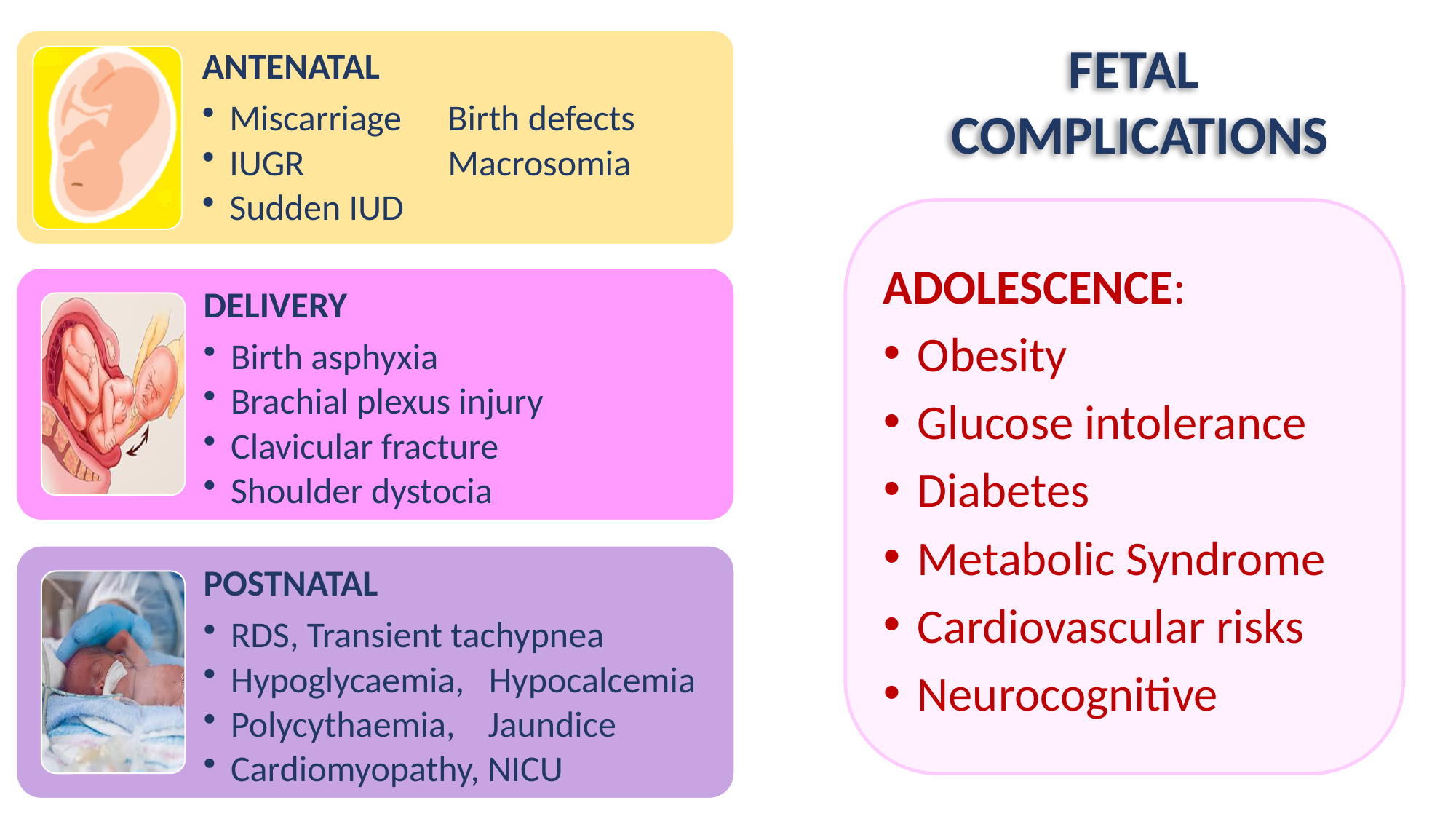

ANTENATAL
Miscarriage	Birth defects
IUGR		Macrosomia
Sudden IUD
DELIVERY
Birth asphyxia
Brachial plexus injury
Clavicular fracture
Shoulder dystocia
POSTNATAL
RDS, Transient tachypnea
Hypoglycaemia,   Hypocalcemia
Polycythaemia,    Jaundice
Cardiomyopathy, NICU
FETAL  COMPLICATIONS

ADOLESCENCE:
Obesity
Glucose intolerance
Diabetes
Metabolic Syndrome
Cardiovascular risks
Neurocognitive